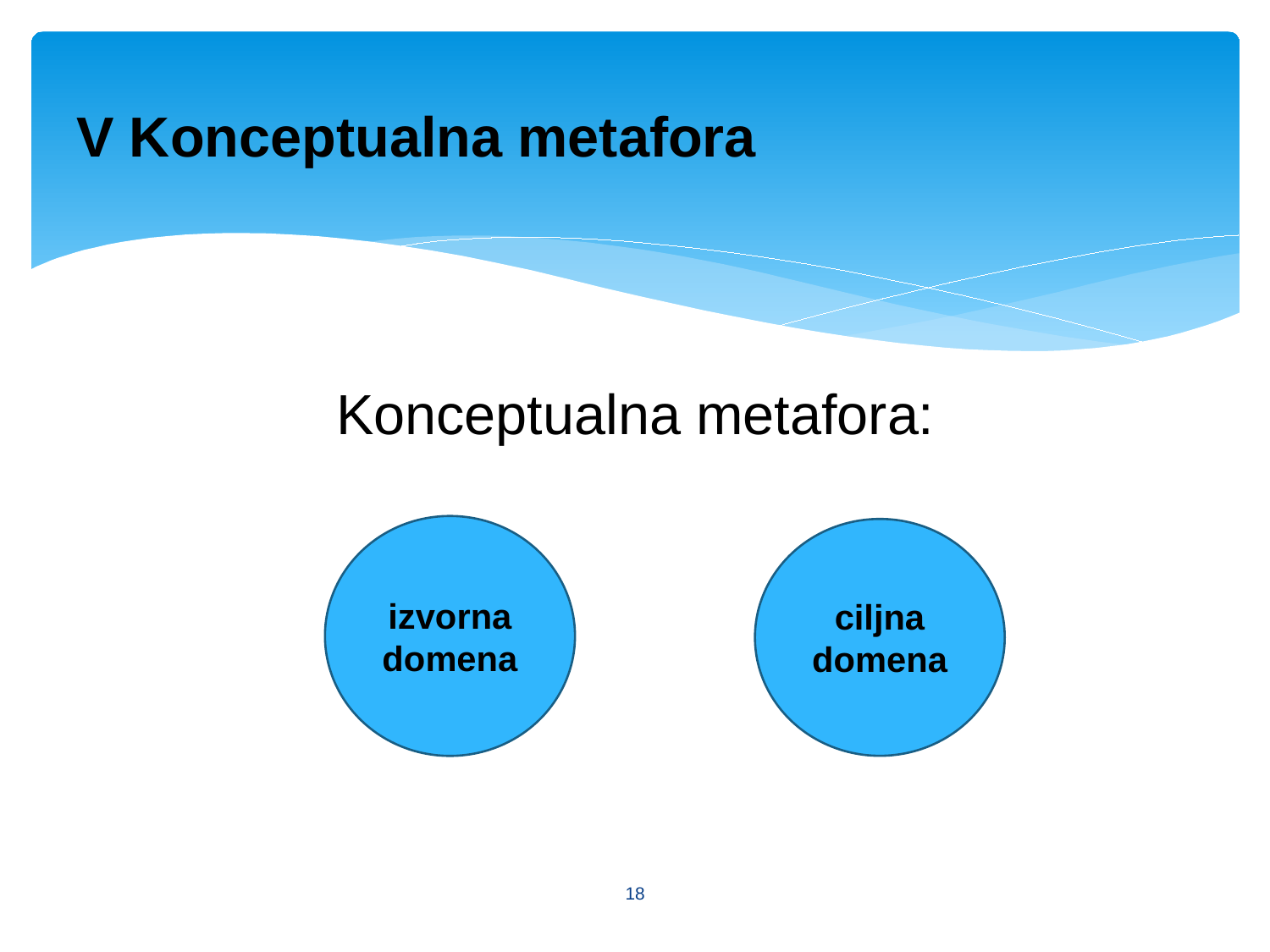

# V Konceptualna metafora
Konceptualna metafora:

izvorna domena
ciljna domena
18